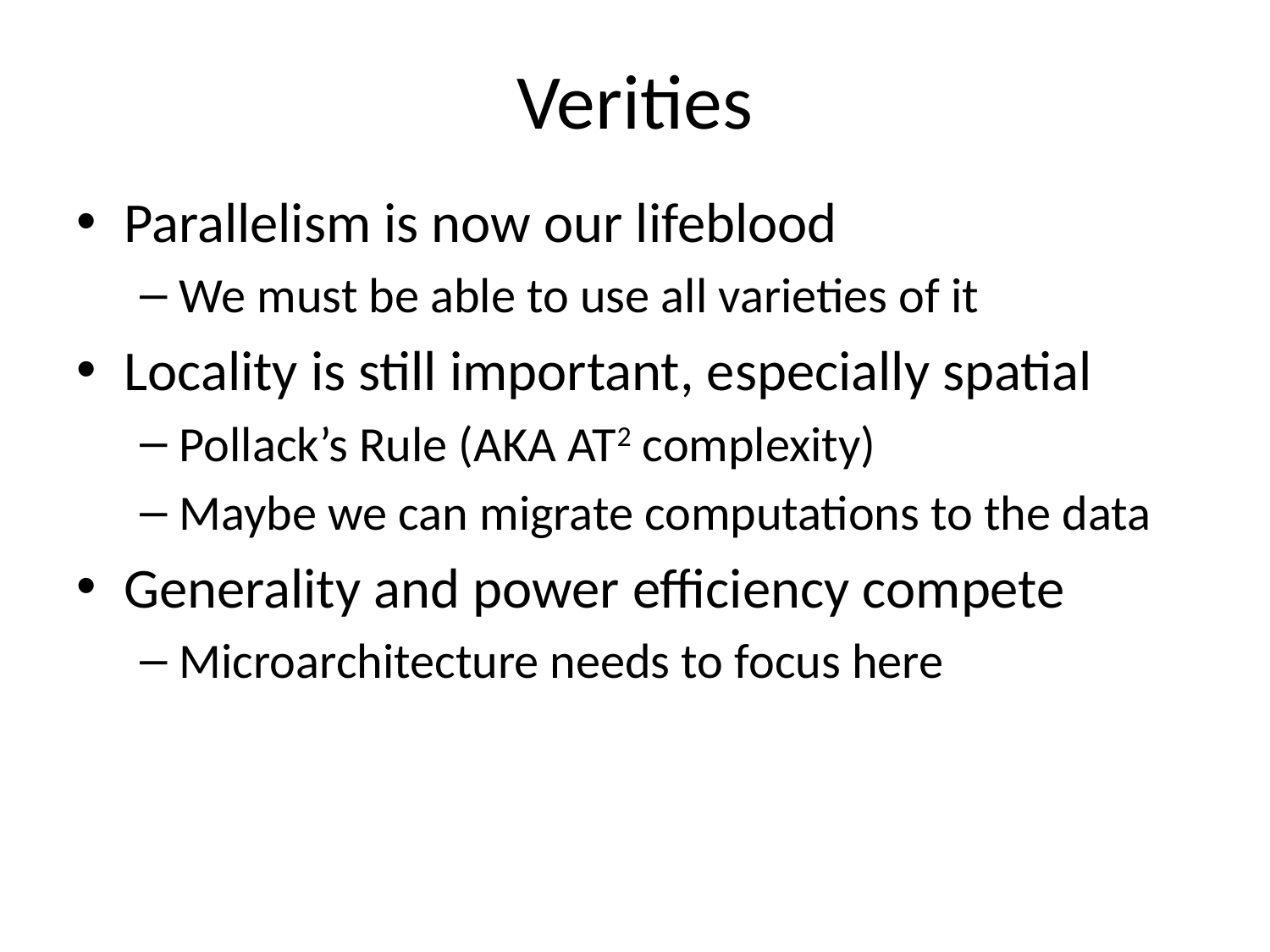

# Verities
Parallelism is now our lifeblood
We must be able to use all varieties of it
Locality is still important, especially spatial
Pollack’s Rule (AKA AT2 complexity)
Maybe we can migrate computations to the data
Generality and power efficiency compete
Microarchitecture needs to focus here